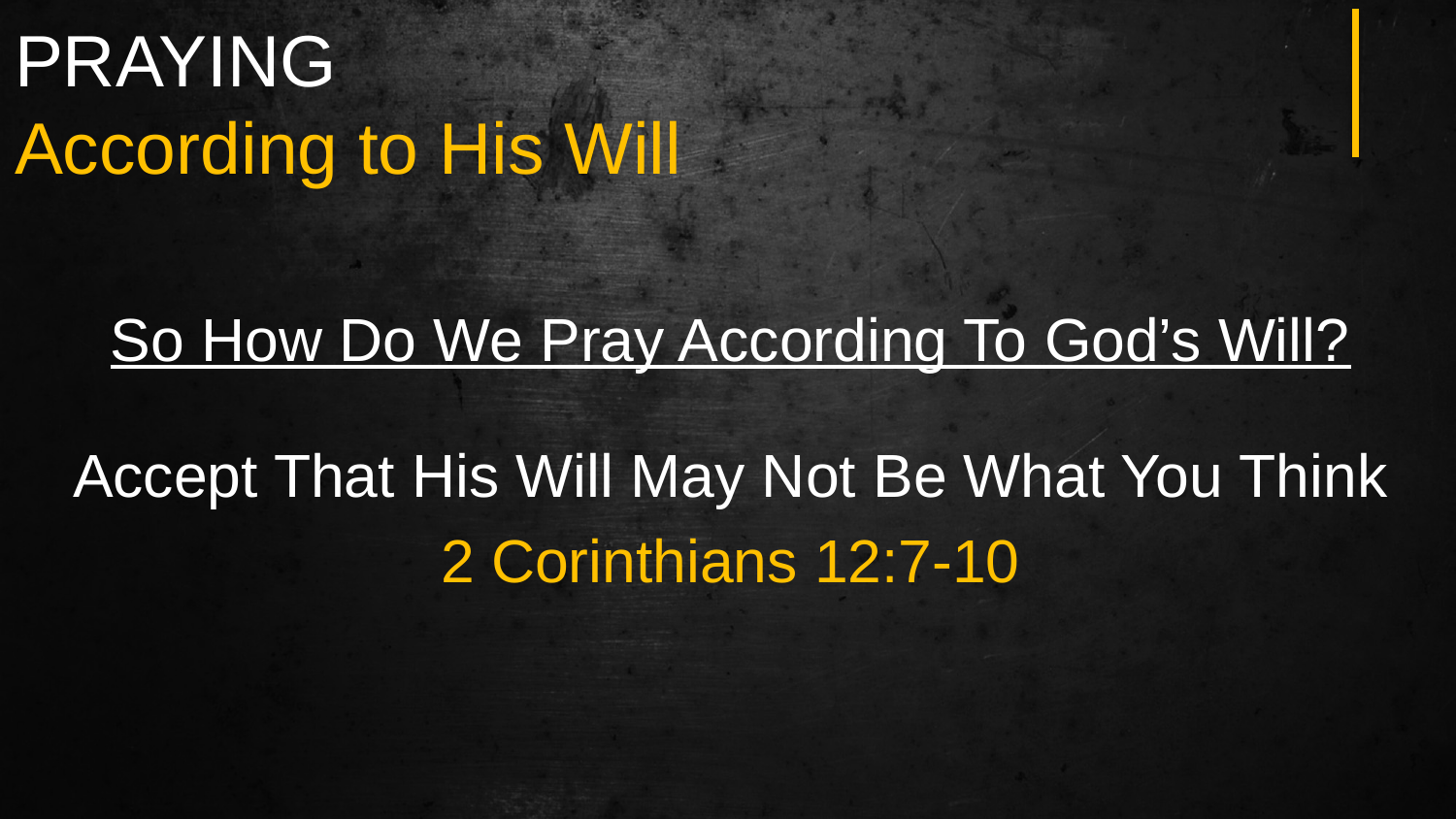

# PRAYING According to His Will
So How Do We Pray According To God’s Will?

Accept That His Will May Not Be What You Think
2 Corinthians 12:7-10